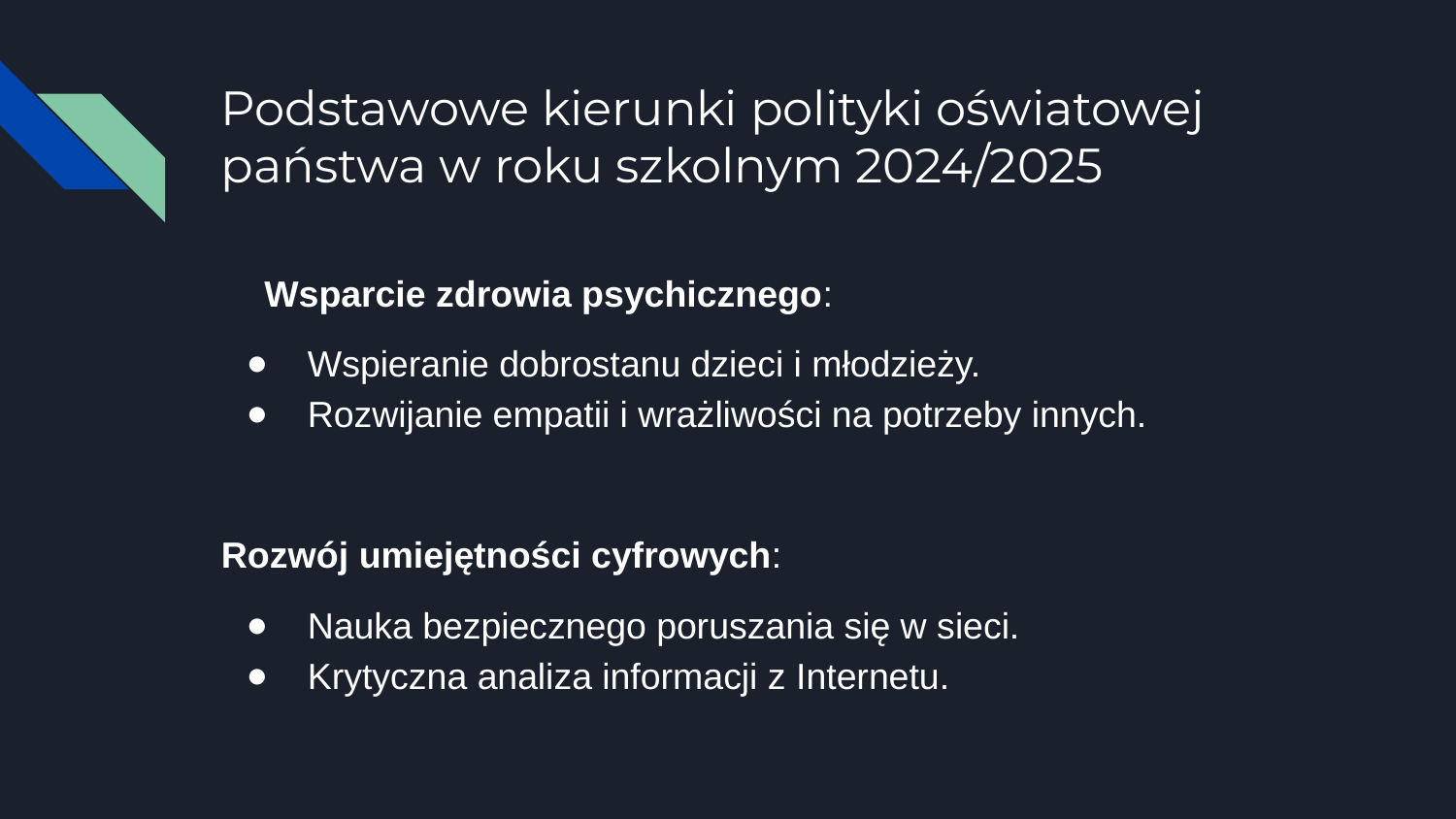

# Podstawowe kierunki polityki oświatowej państwa w roku szkolnym 2024/2025
Wsparcie zdrowia psychicznego:
Wspieranie dobrostanu dzieci i młodzieży.
Rozwijanie empatii i wrażliwości na potrzeby innych.

Rozwój umiejętności cyfrowych:
Nauka bezpiecznego poruszania się w sieci.
Krytyczna analiza informacji z Internetu.